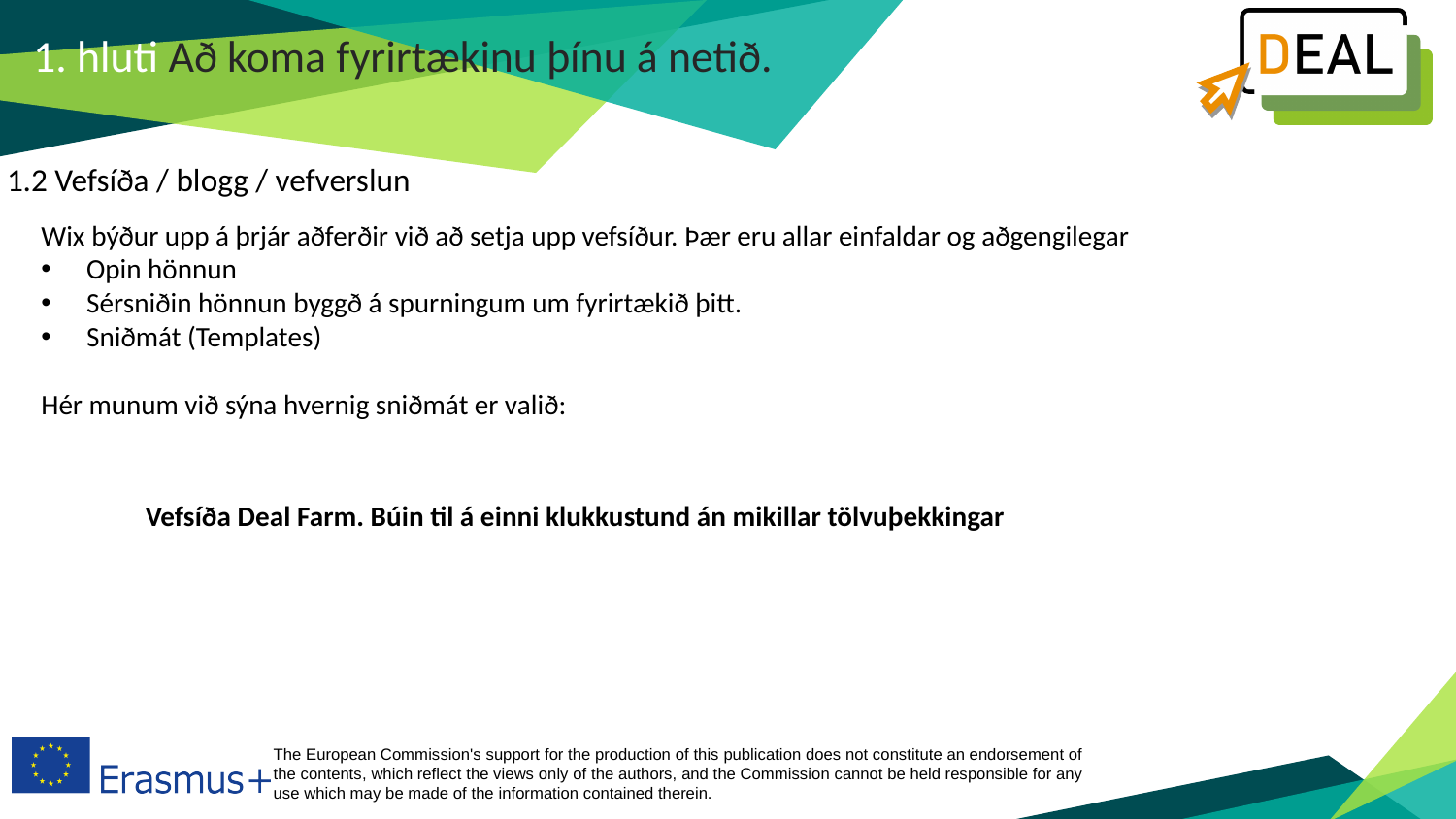

1. hluti Að koma fyrirtækinu þínu á netið.

1.2 Vefsíða / blogg / vefverslun

Wix býður upp á þrjár aðferðir við að setja upp vefsíður. Þær eru allar einfaldar og aðgengilegar
Opin hönnun
Sérsniðin hönnun byggð á spurningum um fyrirtækið þitt.
Sniðmát (Templates)

Hér munum við sýna hvernig sniðmát er valið:
Vefsíða Deal Farm. Búin til á einni klukkustund án mikillar tölvuþekkingar